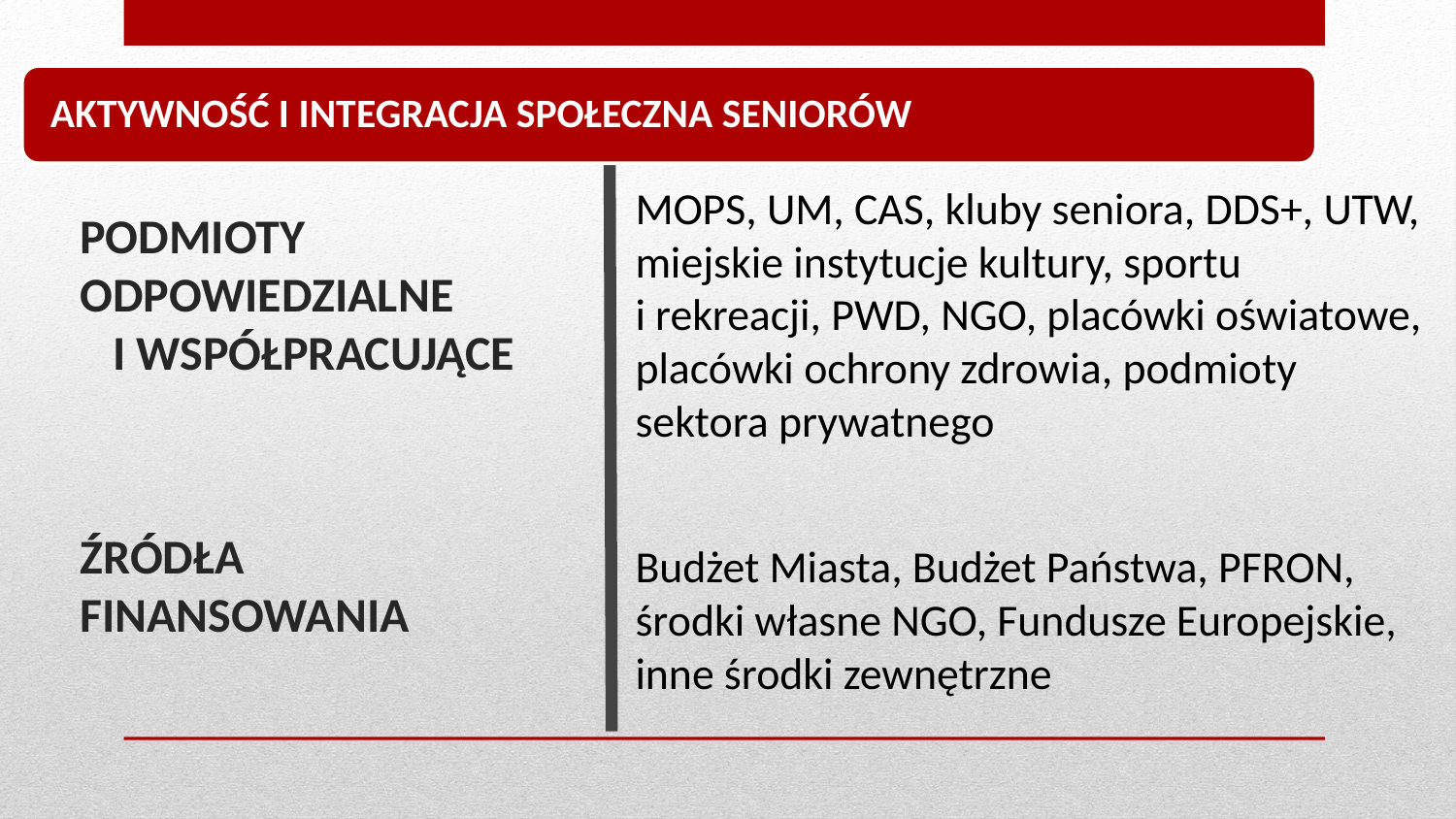

AKTYWNOŚĆ I INTEGRACJA SPOŁECZNA SENIORÓW
Podmioty odpowiedzialne              i współpracujące

Źródła finansowania
MOPS, UM, CAS, kluby seniora, DDS+, UTW, miejskie instytucje kultury, sportu
i rekreacji, PWD, NGO, placówki oświatowe, placówki ochrony zdrowia, podmioty sektora prywatnego

Budżet Miasta, Budżet Państwa, PFRON, środki własne NGO, Fundusze Europejskie, inne środki zewnętrzne